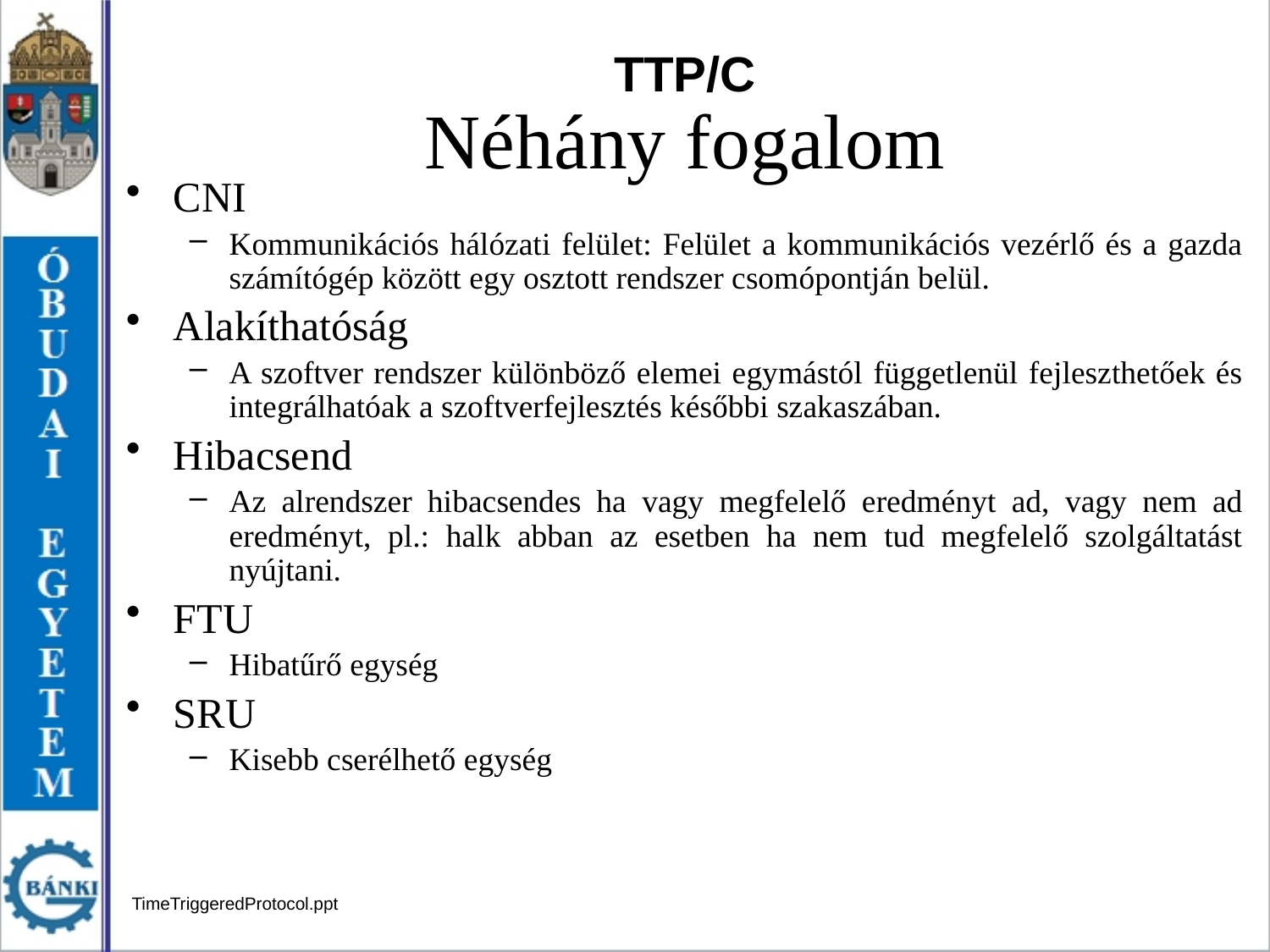

TTP/C
Néhány fogalom
CNI
Kommunikációs hálózati felület: Felület a kommunikációs vezérlő és a gazda számítógép között egy osztott rendszer csomópontján belül.
Alakíthatóság
A szoftver rendszer különböző elemei egymástól függetlenül fejleszthetőek és integrálhatóak a szoftverfejlesztés későbbi szakaszában.
Hibacsend
Az alrendszer hibacsendes ha vagy megfelelő eredményt ad, vagy nem ad eredményt, pl.: halk abban az esetben ha nem tud megfelelő szolgáltatást nyújtani.
FTU
Hibatűrő egység
SRU
Kisebb cserélhető egység
TimeTriggeredProtocol.ppt